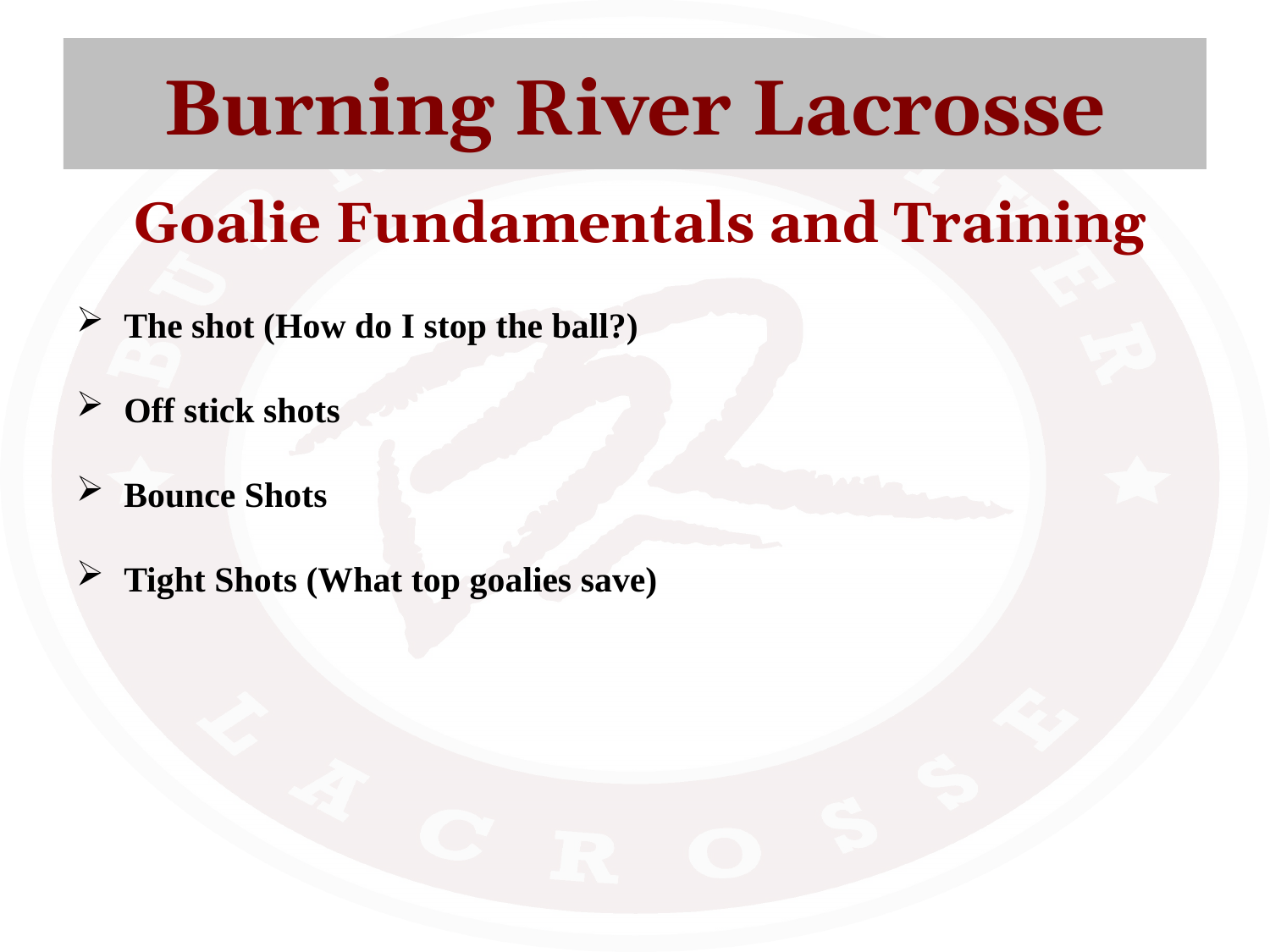

Burning River Lacrosse
Goalie Fundamentals and Training
The shot (How do I stop the ball?)

Off stick shots

Bounce Shots

Tight Shots (What top goalies save)